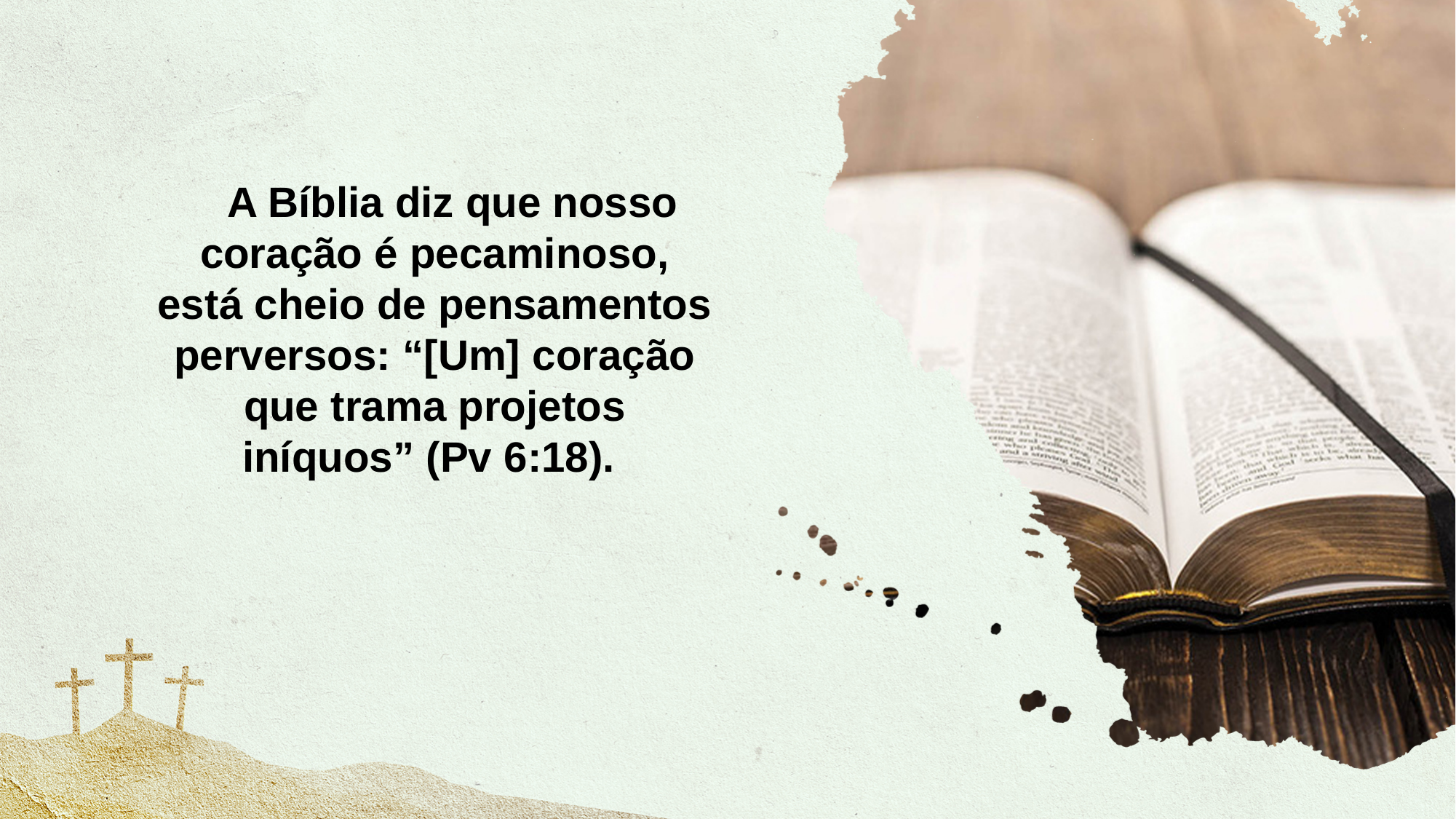

A Bíblia diz que nosso coração é pecaminoso, está cheio de pensamentos perversos: “[Um] coração que trama projetos iníquos” (Pv 6:18).